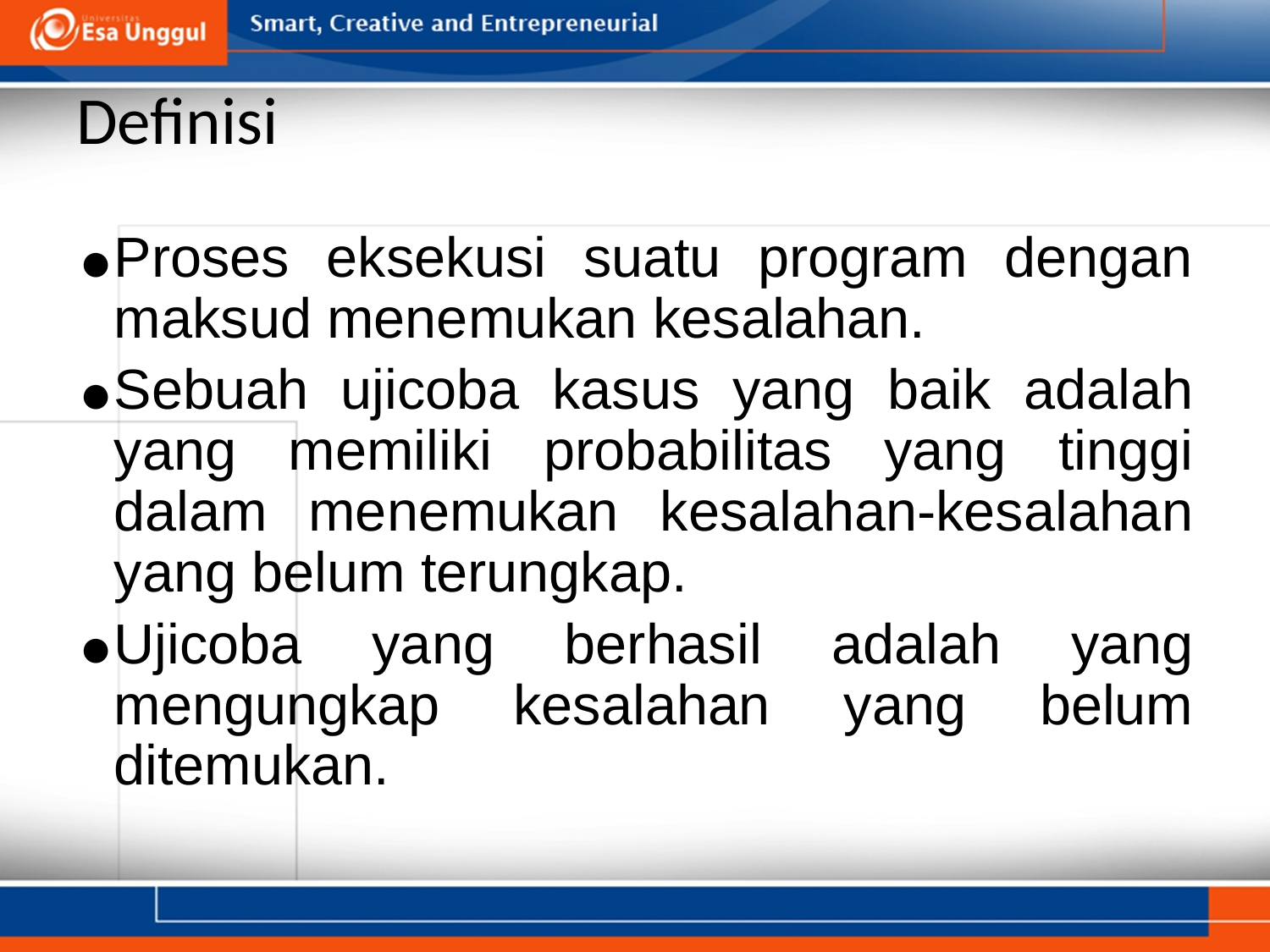

# Definisi
Proses eksekusi suatu program dengan maksud menemukan kesalahan.
Sebuah ujicoba kasus yang baik adalah yang memiliki probabilitas yang tinggi dalam menemukan kesalahan-kesalahan yang belum terungkap.
Ujicoba yang berhasil adalah yang mengungkap kesalahan yang belum ditemukan.